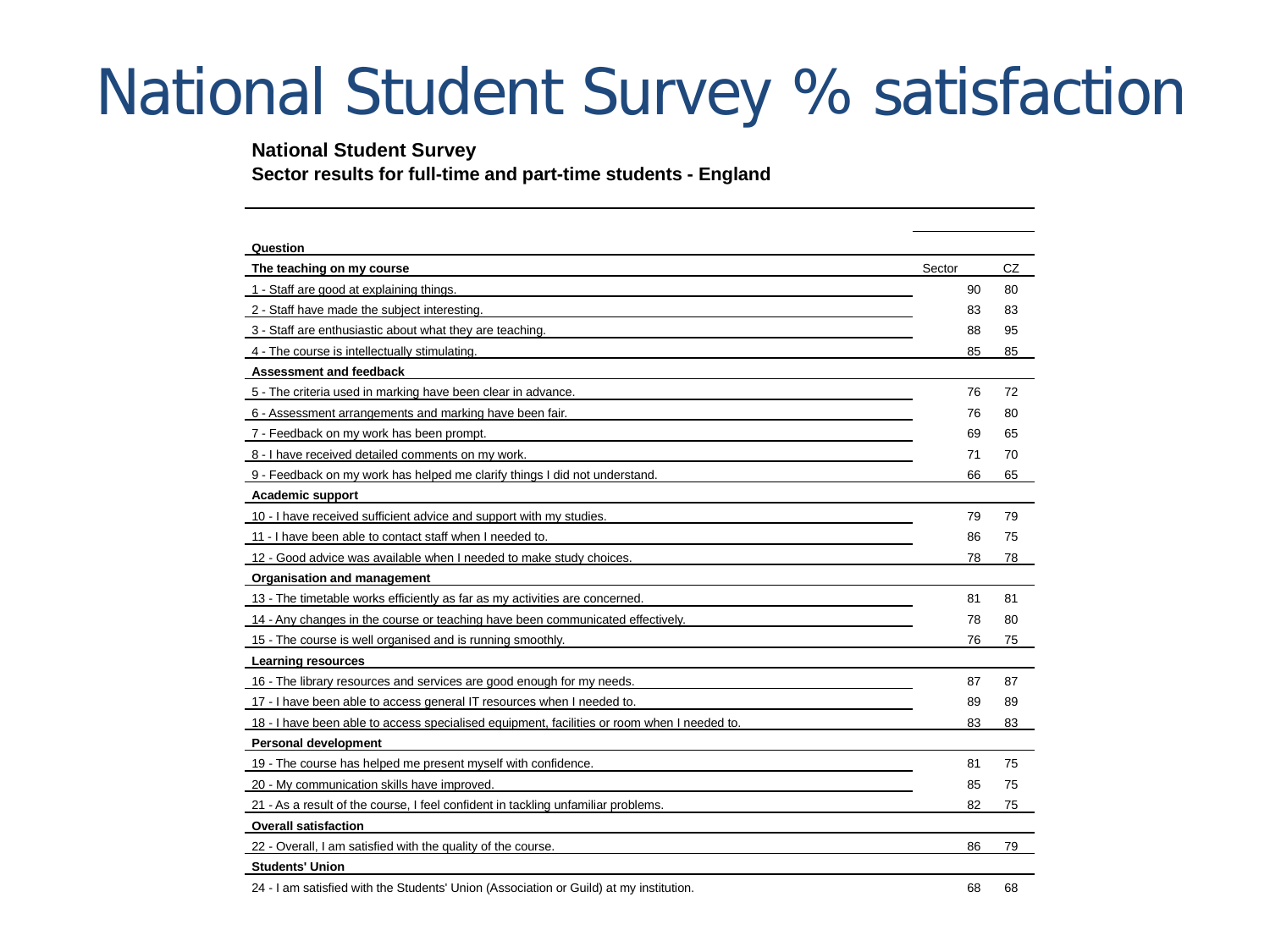

# National Student Survey % satisfaction
| National Student Survey |  |  |
| --- | --- | --- |
| Sector results for full-time and part-time students - England |  |  |
|  |  |  |
|  |  |  |
| Question |  |  |
| The teaching on my course | Sector | CZ |
| 1 - Staff are good at explaining things. | 90 | 80 |
| 2 - Staff have made the subject interesting. | 83 | 83 |
| 3 - Staff are enthusiastic about what they are teaching. | 88 | 95 |
| 4 - The course is intellectually stimulating. | 85 | 85 |
| Assessment and feedback |  |  |
| 5 - The criteria used in marking have been clear in advance. | 76 | 72 |
| 6 - Assessment arrangements and marking have been fair. | 76 | 80 |
| 7 - Feedback on my work has been prompt. | 69 | 65 |
| 8 - I have received detailed comments on my work. | 71 | 70 |
| 9 - Feedback on my work has helped me clarify things I did not understand. | 66 | 65 |
| Academic support |  |  |
| 10 - I have received sufficient advice and support with my studies. | 79 | 79 |
| 11 - I have been able to contact staff when I needed to. | 86 | 75 |
| 12 - Good advice was available when I needed to make study choices. | 78 | 78 |
| Organisation and management |  |  |
| 13 - The timetable works efficiently as far as my activities are concerned. | 81 | 81 |
| 14 - Any changes in the course or teaching have been communicated effectively. | 78 | 80 |
| 15 - The course is well organised and is running smoothly. | 76 | 75 |
| Learning resources |  |  |
| 16 - The library resources and services are good enough for my needs. | 87 | 87 |
| 17 - I have been able to access general IT resources when I needed to. | 89 | 89 |
| 18 - I have been able to access specialised equipment, facilities or room when I needed to. | 83 | 83 |
| Personal development |  |  |
| 19 - The course has helped me present myself with confidence. | 81 | 75 |
| 20 - My communication skills have improved. | 85 | 75 |
| 21 - As a result of the course, I feel confident in tackling unfamiliar problems. | 82 | 75 |
| Overall satisfaction |  |  |
| 22 - Overall, I am satisfied with the quality of the course. | 86 | 79 |
| Students' Union |  |  |
| 24 - I am satisfied with the Students' Union (Association or Guild) at my institution. | 68 | 68 |